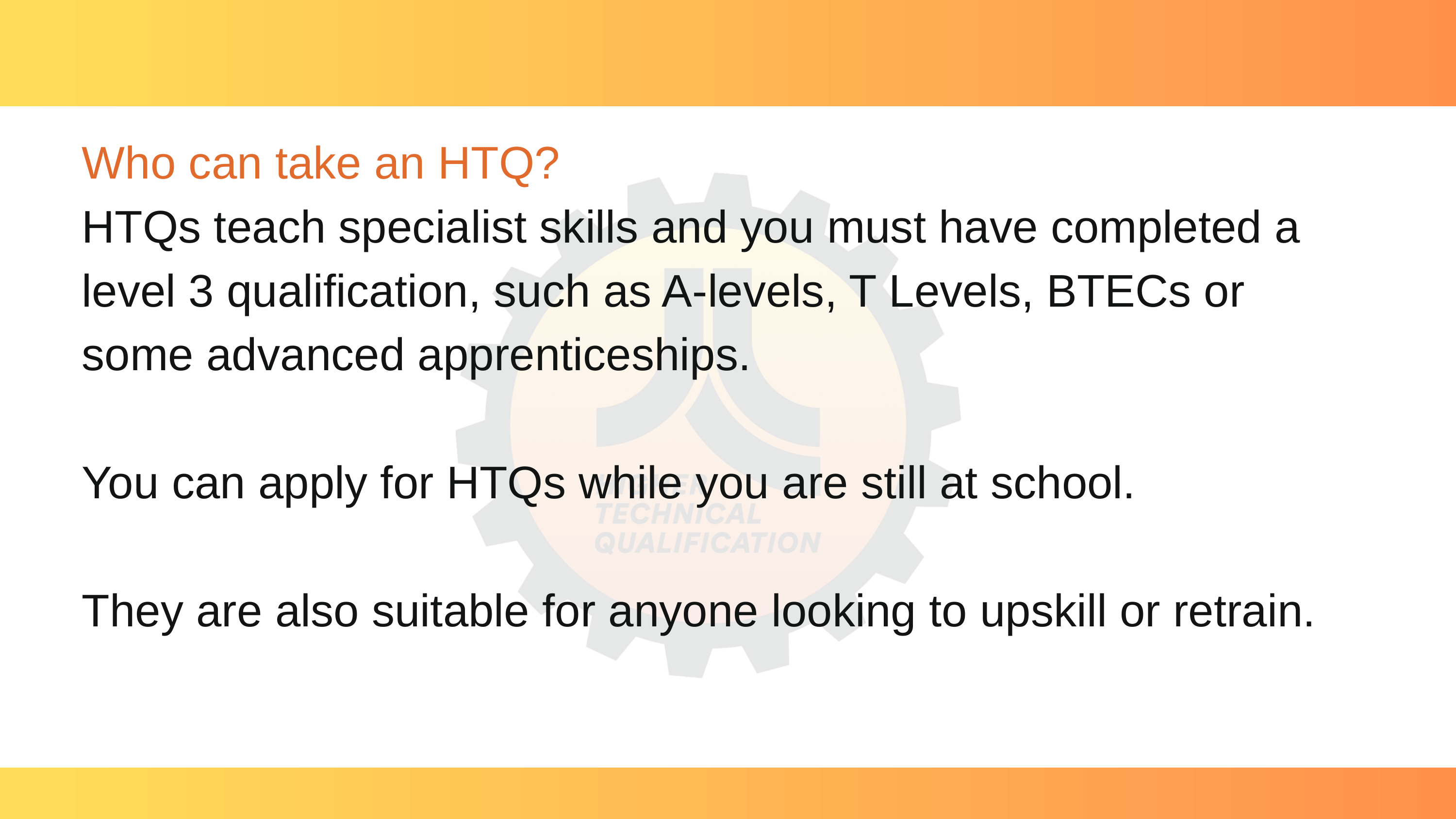

Who can take an HTQ?
HTQs teach specialist skills and you must have completed a level 3 qualification, such as A-levels, T Levels, BTECs or some advanced apprenticeships.

You can apply for HTQs while you are still at school.

They are also suitable for anyone looking to upskill or retrain.